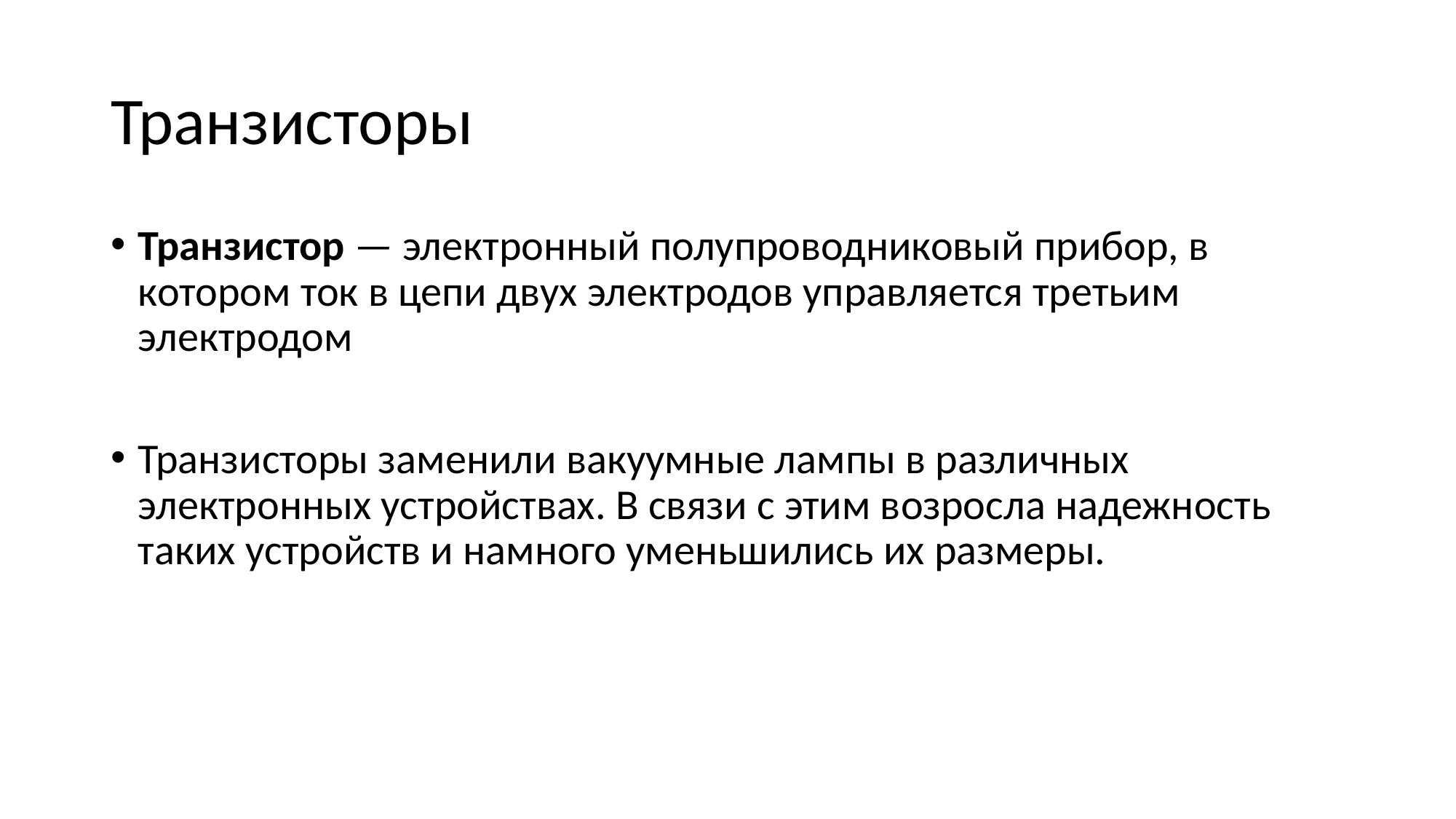

# Транзисторы
Транзистор — электронный полупроводниковый прибор, в котором ток в цепи двух электродов управляется третьим электродом

Транзисторы заменили вакуумные лампы в различных электронных устройствах. В связи с этим возросла надежность таких устройств и намного уменьшились их размеры.